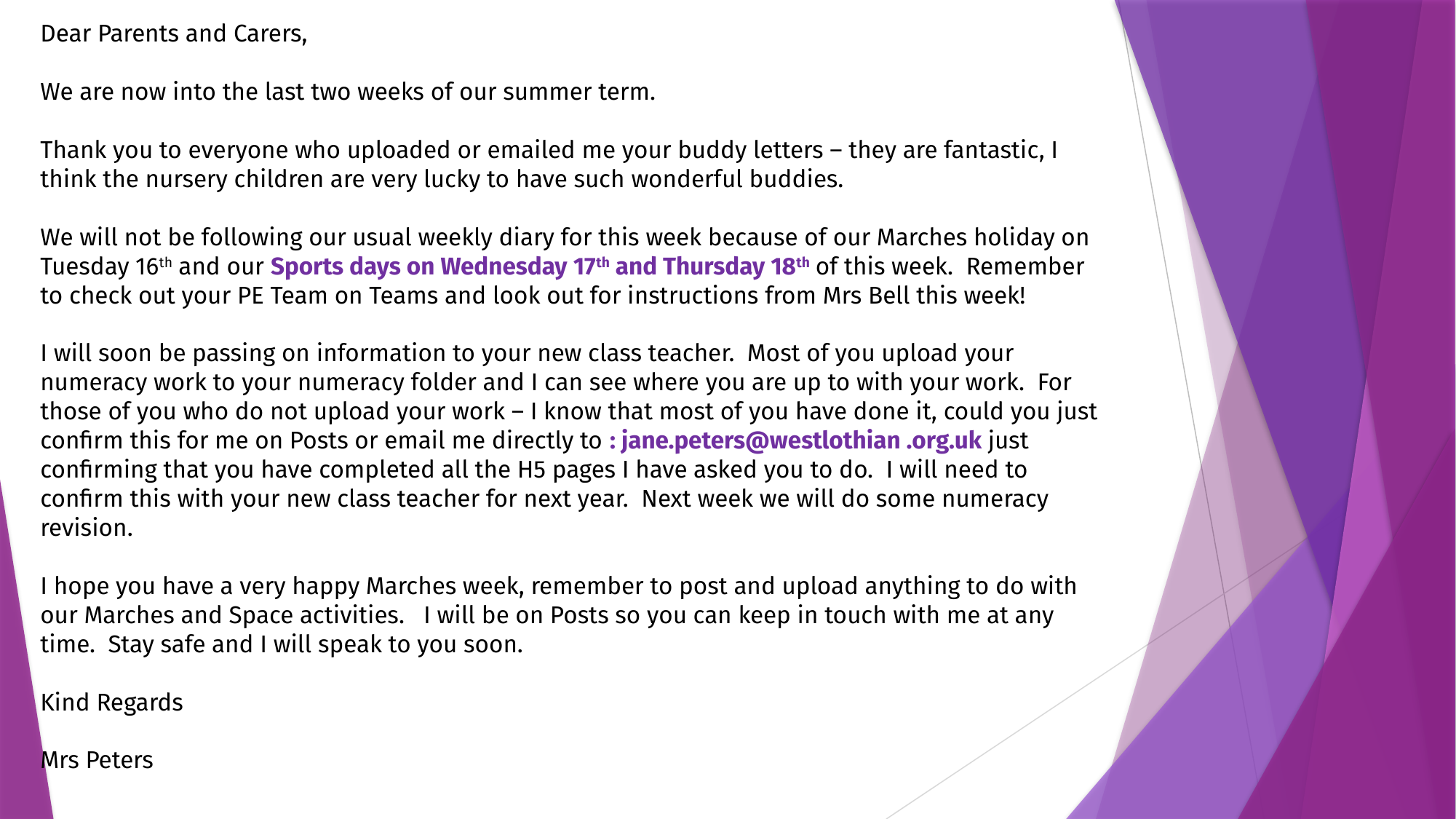

Dear Parents and Carers,

We are now into the last two weeks of our summer term.

Thank you to everyone who uploaded or emailed me your buddy letters – they are fantastic, I think the nursery children are very lucky to have such wonderful buddies.

We will not be following our usual weekly diary for this week because of our Marches holiday on Tuesday 16th and our Sports days on Wednesday 17th and Thursday 18th of this week.  Remember to check out your PE Team on Teams and look out for instructions from Mrs Bell this week!

I will soon be passing on information to your new class teacher.  Most of you upload your numeracy work to your numeracy folder and I can see where you are up to with your work.  For those of you who do not upload your work – I know that most of you have done it, could you just confirm this for me on Posts or email me directly to : jane.peters@westlothian .org.uk just confirming that you have completed all the H5 pages I have asked you to do.  I will need to confirm this with your new class teacher for next year.  Next week we will do some numeracy revision.

I hope you have a very happy Marches week, remember to post and upload anything to do with our Marches and Space activities.   I will be on Posts so you can keep in touch with me at any time.  Stay safe and I will speak to you soon.

Kind Regards

Mrs Peters